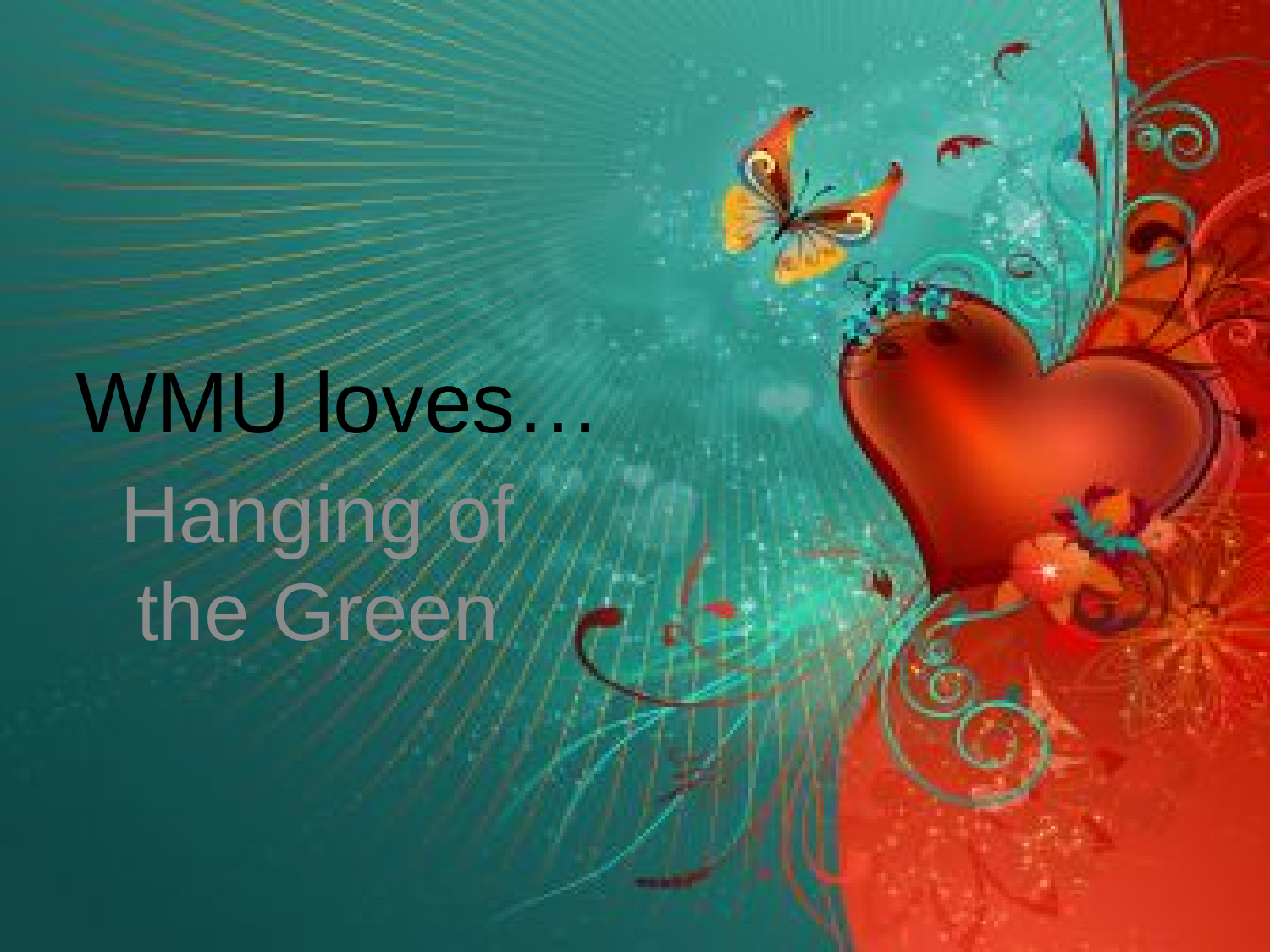

# WMU loves…
Hanging of the Green